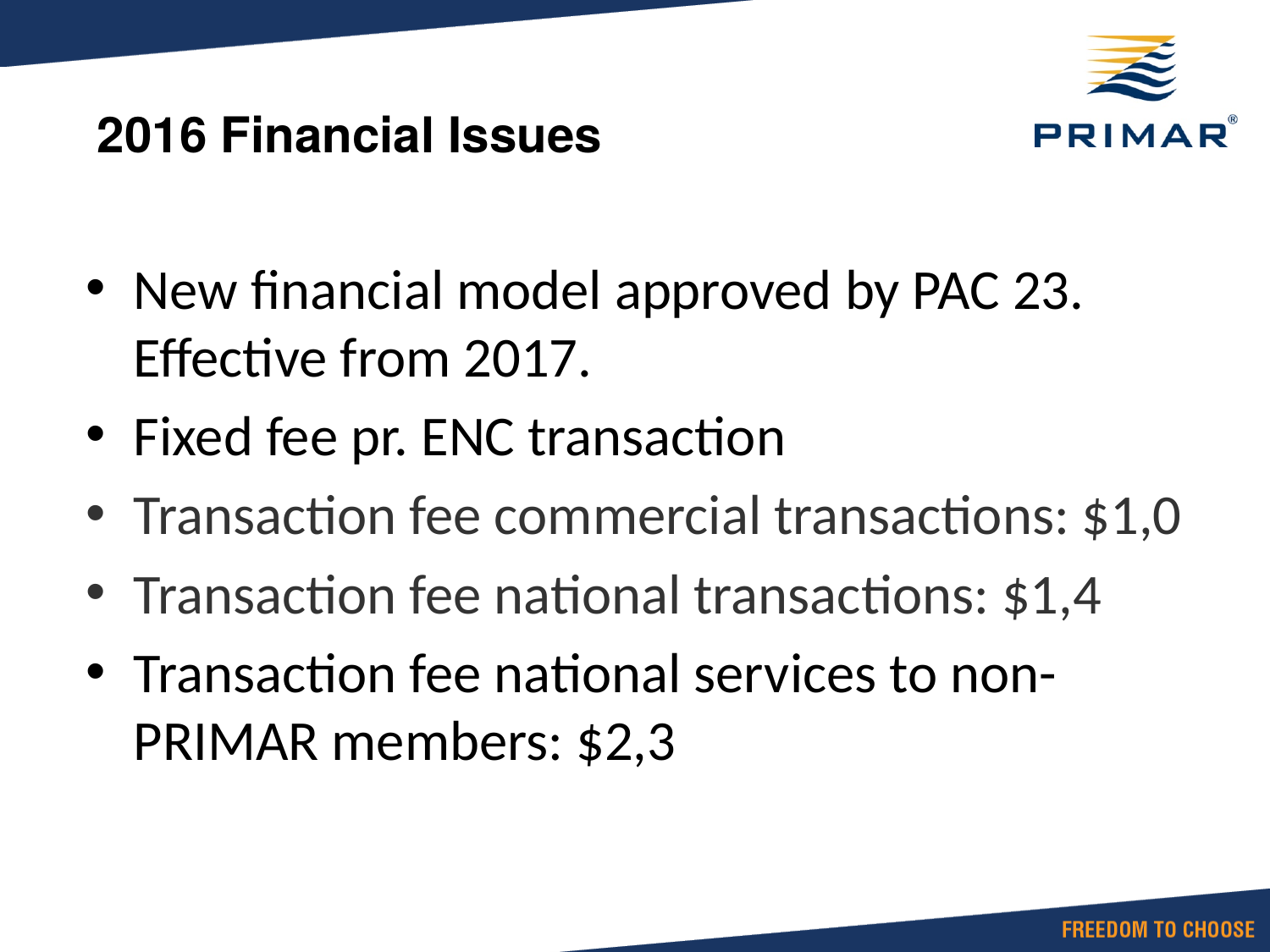

# 2016 Financial Issues
New financial model approved by PAC 23. Effective from 2017.
Fixed fee pr. ENC transaction
Transaction fee commercial transactions: $1,0
Transaction fee national transactions: $1,4
Transaction fee national services to non-PRIMAR members: $2,3